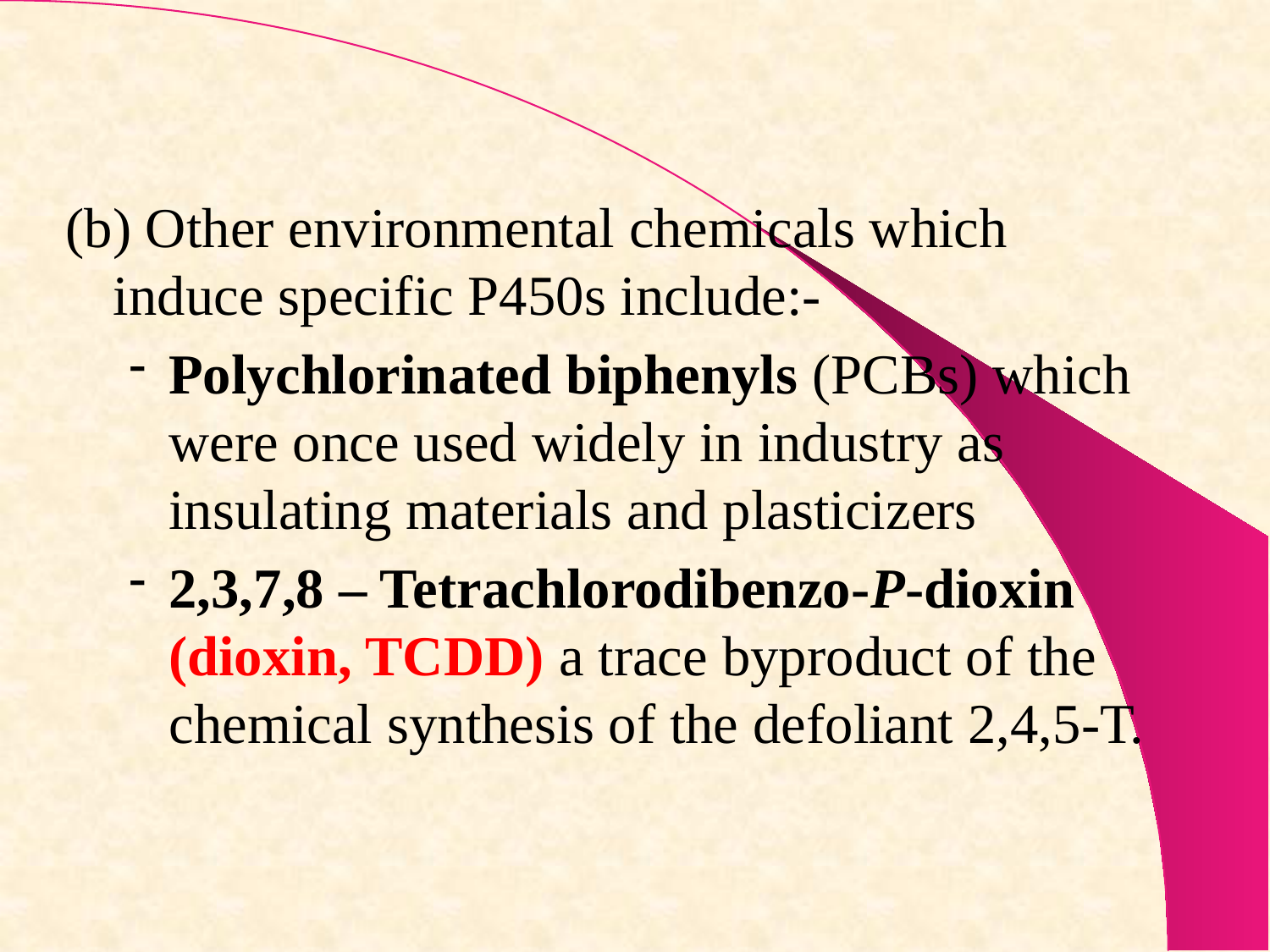

(b) Other environmental chemicals which     induce specific P450s include:-
Polychlorinated biphenyls (PCBs) which were once used widely in industry as insulating materials and plasticizers
2,3,7,8 – Tetrachlorodibenzo-P-dioxin (dioxin, TCDD) a trace byproduct of the chemical synthesis of the defoliant 2,4,5-T.